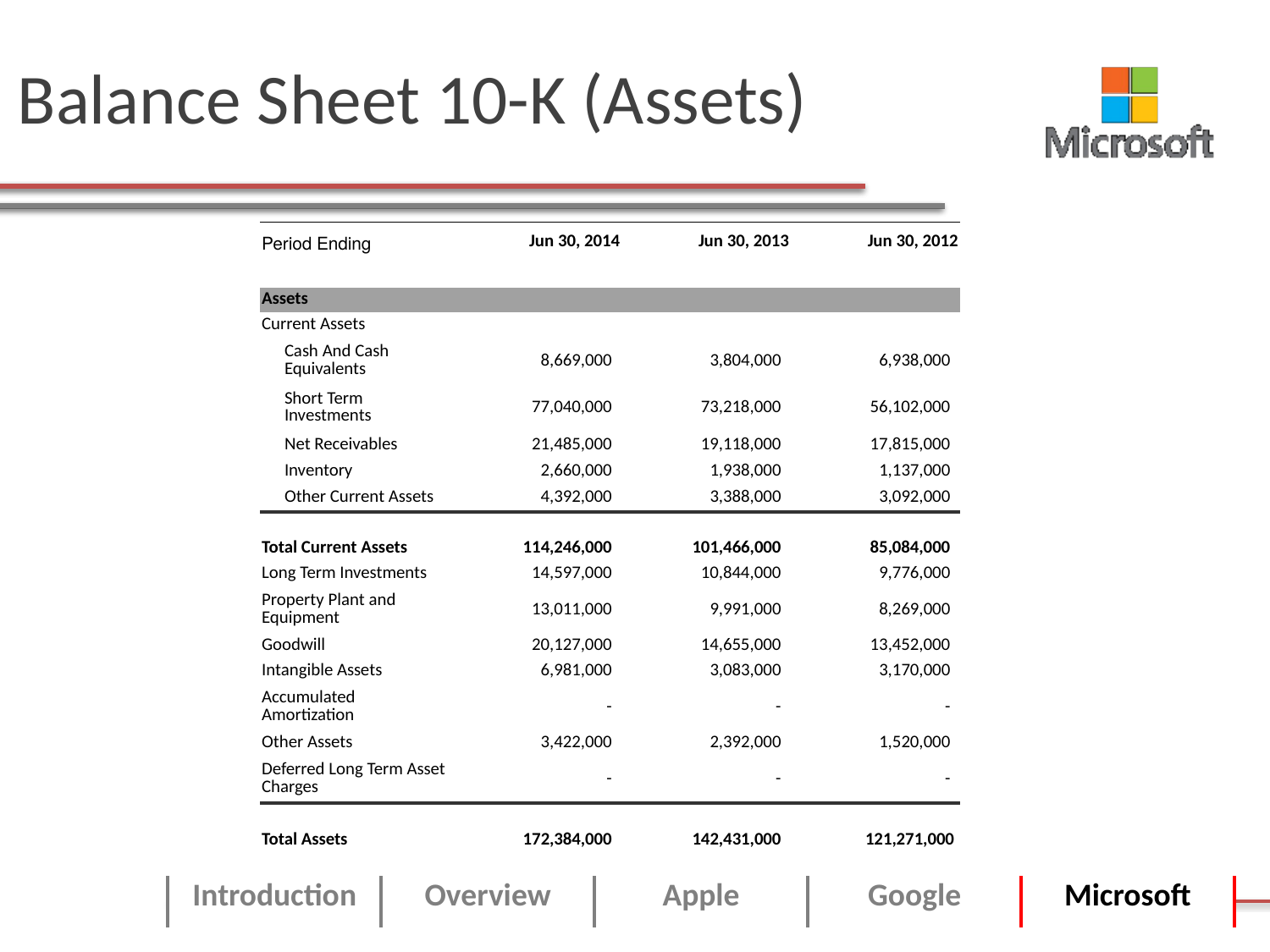

# Balance Sheet 10-K (Assets)
| Period Ending |  | Jun 30, 2014 | Jun 30, 2013 | Jun 30, 2012 |
| --- | --- | --- | --- | --- |
|  |  |  |  |  |
| Assets |  |  |  |  |
| Current Assets |  |  |  |  |
|  | Cash And Cash Equivalents | 8,669,000 | 3,804,000 | 6,938,000 |
|  | Short Term Investments | 77,040,000 | 73,218,000 | 56,102,000 |
|  | Net Receivables | 21,485,000 | 19,118,000 | 17,815,000 |
|  | Inventory | 2,660,000 | 1,938,000 | 1,137,000 |
|  | Other Current Assets | 4,392,000 | 3,388,000 | 3,092,000 |
|  |  |  |  |  |
| Total Current Assets |  | 114,246,000 | 101,466,000 | 85,084,000 |
| Long Term Investments |  | 14,597,000 | 10,844,000 | 9,776,000 |
| Property Plant and Equipment |  | 13,011,000 | 9,991,000 | 8,269,000 |
| Goodwill |  | 20,127,000 | 14,655,000 | 13,452,000 |
| Intangible Assets |  | 6,981,000 | 3,083,000 | 3,170,000 |
| Accumulated Amortization |  | - | - | - |
| Other Assets |  | 3,422,000 | 2,392,000 | 1,520,000 |
| Deferred Long Term Asset Charges |  | - | - | - |
|  |  |  |  |  |
| Total Assets |  | 172,384,000 | 142,431,000 | 121,271,000 |